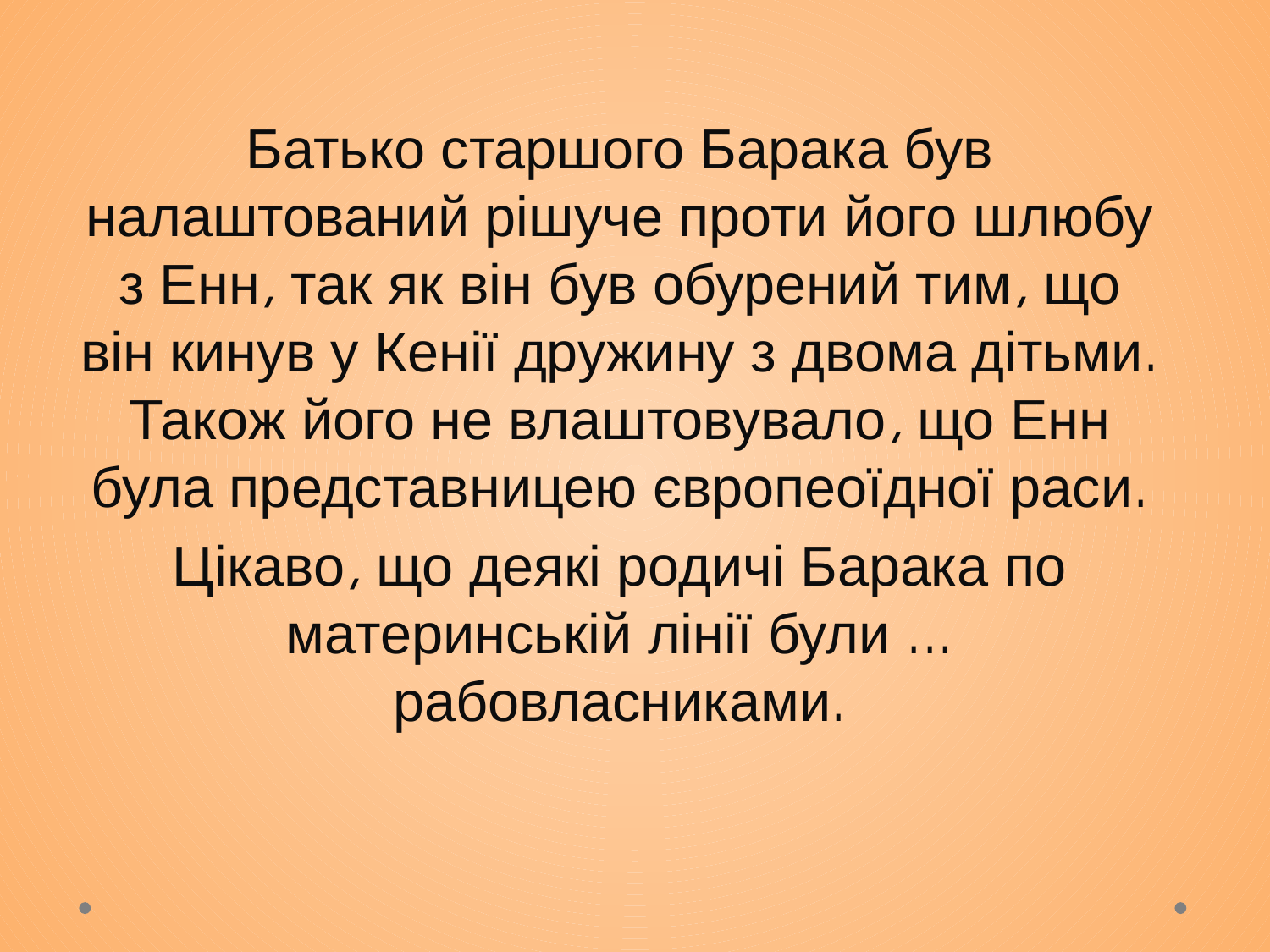

Батько старшого Барака був налаштований рішуче проти його шлюбу з Енн, так як він був обурений тим, що він кинув у Кенії дружину з двома дітьми. Також його не влаштовувало, що Енн була представницею європеоїдної раси.
Цікаво, що деякі родичі Барака по материнській лінії були ... рабовласниками.